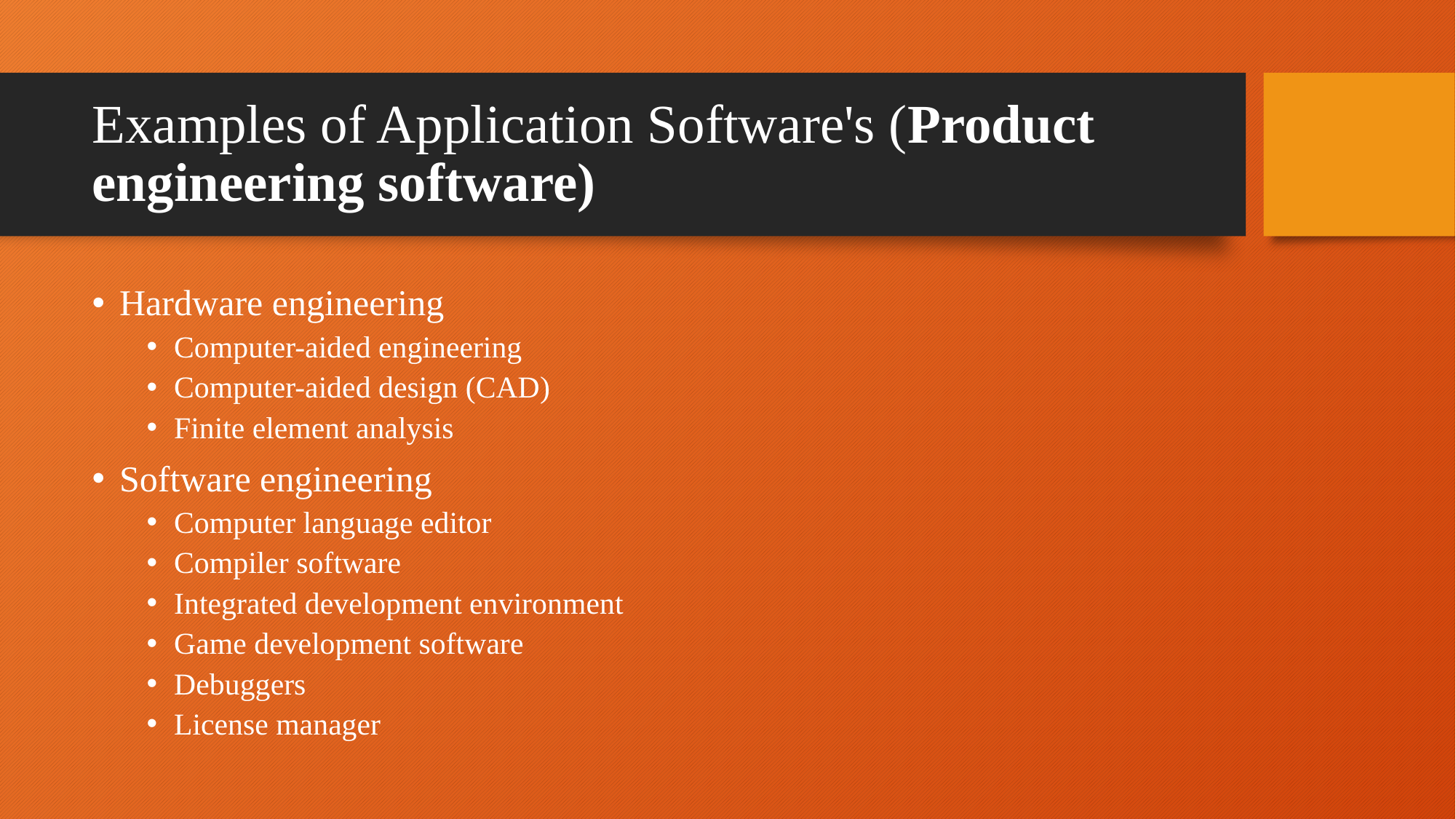

# Examples of Application Software's (Product engineering software)
Hardware engineering
Computer-aided engineering
Computer-aided design (CAD)
Finite element analysis
Software engineering
Computer language editor
Compiler software
Integrated development environment
Game development software
Debuggers
License manager